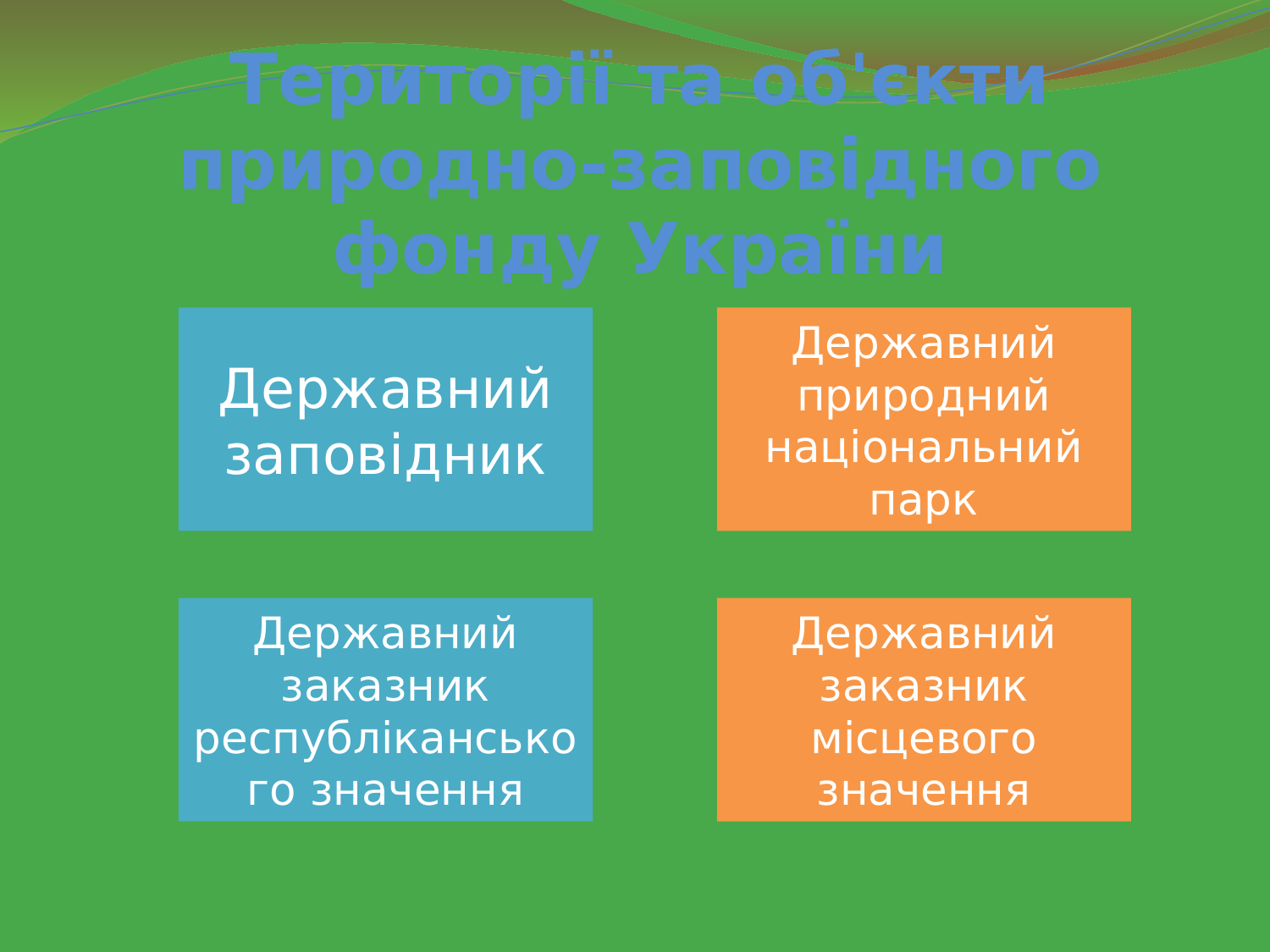

# Території та об'єкти природно-заповідного фонду України
Державний заповідник
Державний природний національний парк
Державний заказник республіканського значення
Державний заказник місцевого значення